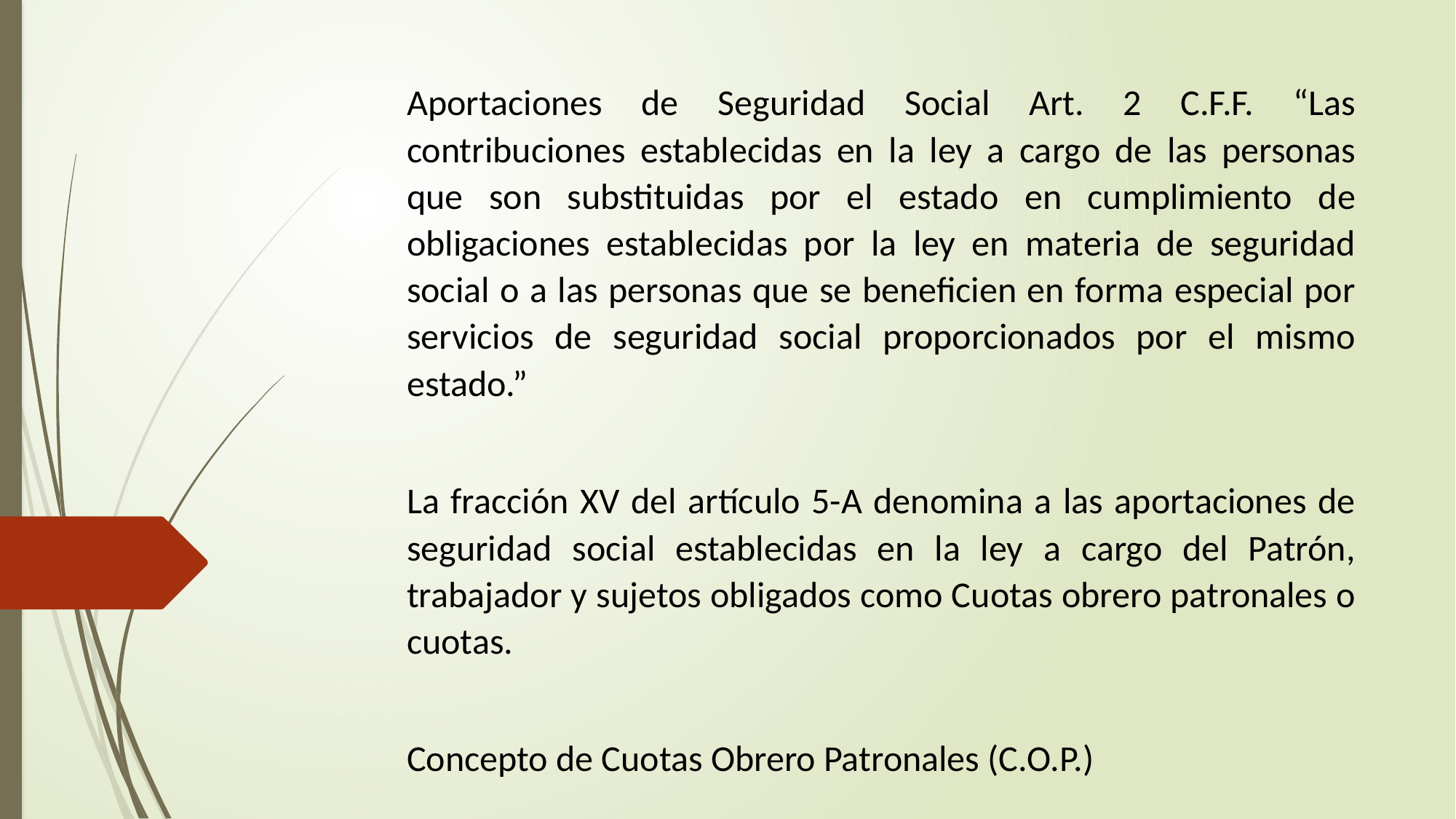

Aportaciones de Seguridad Social Art. 2 C.F.F. “Las contribuciones establecidas en la ley a cargo de las personas que son substituidas por el estado en cumplimiento de obligaciones establecidas por la ley en materia de seguridad social o a las personas que se beneficien en forma especial por servicios de seguridad social proporcionados por el mismo estado.”

La fracción XV del artículo 5-A denomina a las aportaciones de seguridad social establecidas en la ley a cargo del Patrón, trabajador y sujetos obligados como Cuotas obrero patronales o cuotas.

Concepto de Cuotas Obrero Patronales (C.O.P.)